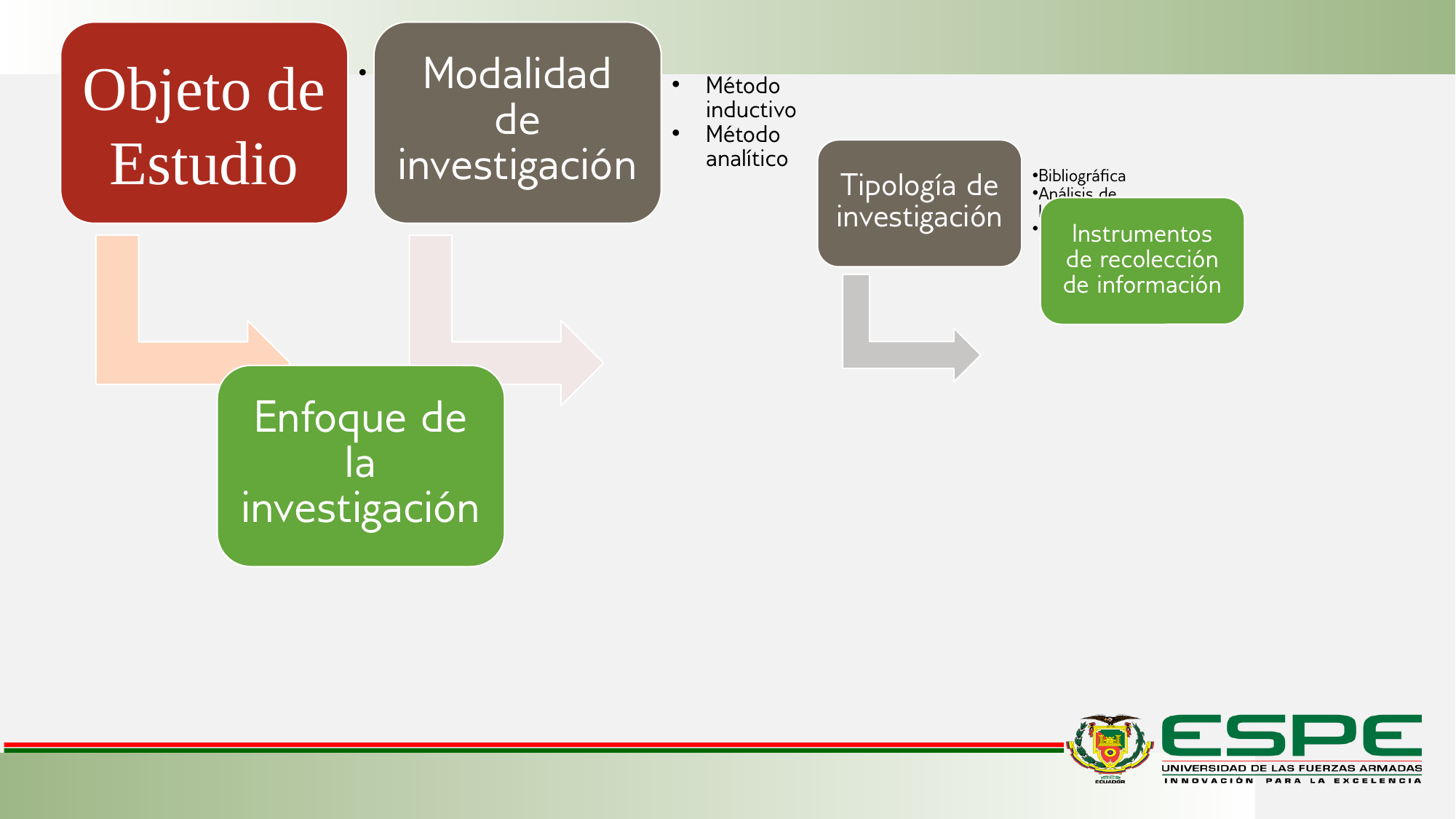

Objeto de Estudio
Pymes dedicadas al servicio de comidas por encargo
Modalidad de investigación
Método inductivo
Método analítico
Enfoque de la investigación
Tipología de investigación
Bibliográfica
Instrumentos de recolección de información
Análisis de laboratorio
No experimental